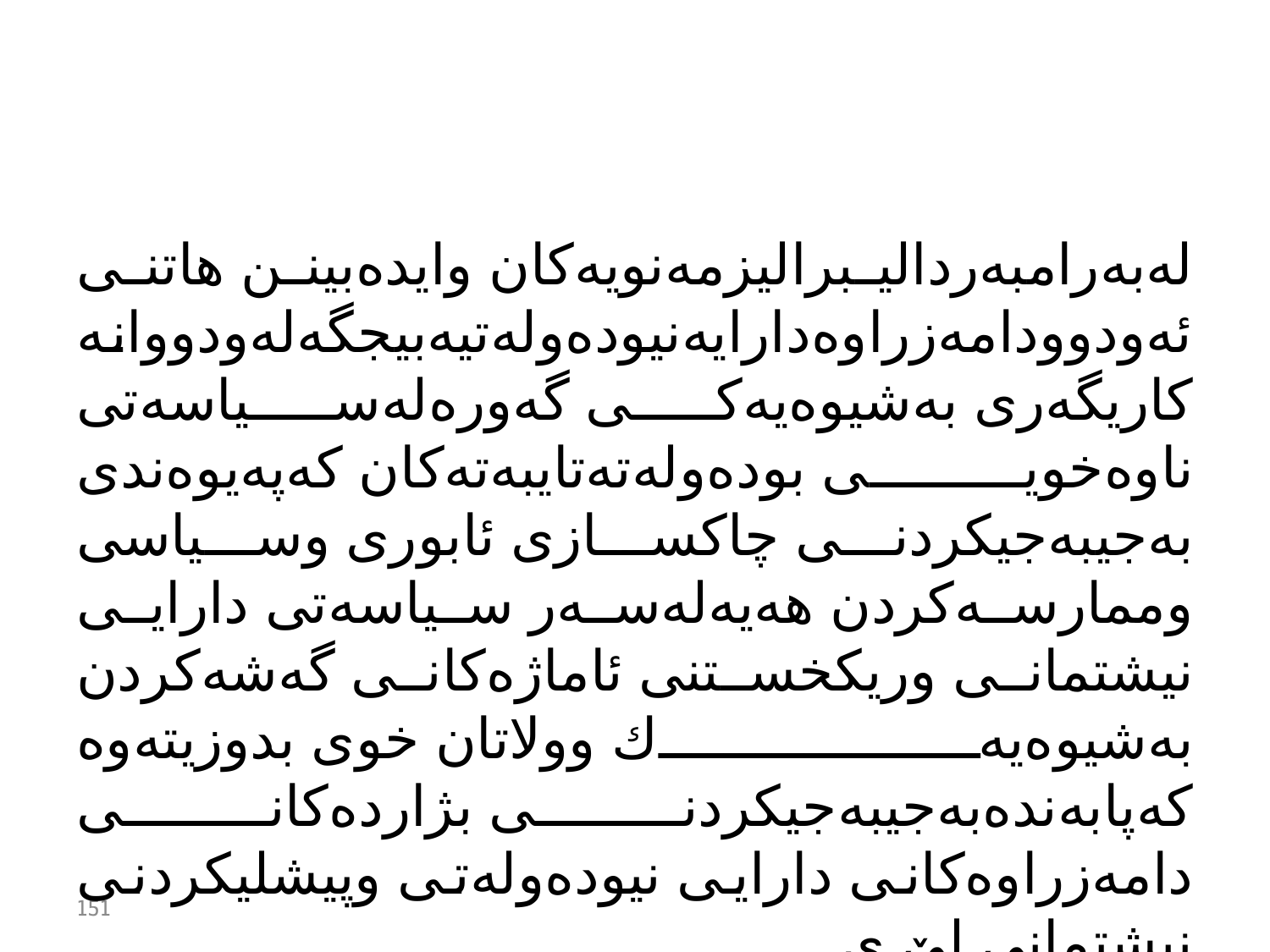

#
لەبەرامبەردالیبرالیزمەنویەكان وایدەبینن هاتنی ئەودوودامەزراوەدارایەنیودەولەتیەبیجگەلەودووانە كاریگەری بەشیوەیەكی گەورەلەسیاسەتی ناوەخویی بودەولەتەتایبەتەكان كەپەیوەندی بەجیبەجیكردنی چاكسازی ئابوری وسیاسی وممارسەكردن هەیەلەسەر سیاسەتی دارایی نیشتمانی وریكخستنی ئاماژەكانی گەشەكردن بەشیوەیەك وولاتان خوی بدوزیتەوە كەپابەندەبەجیبەجیكردنی بژاردەكانی دامەزراوەكانی دارایی نیودەولەتی وپیشلیكردنی نیشتمانی لێ ی
151